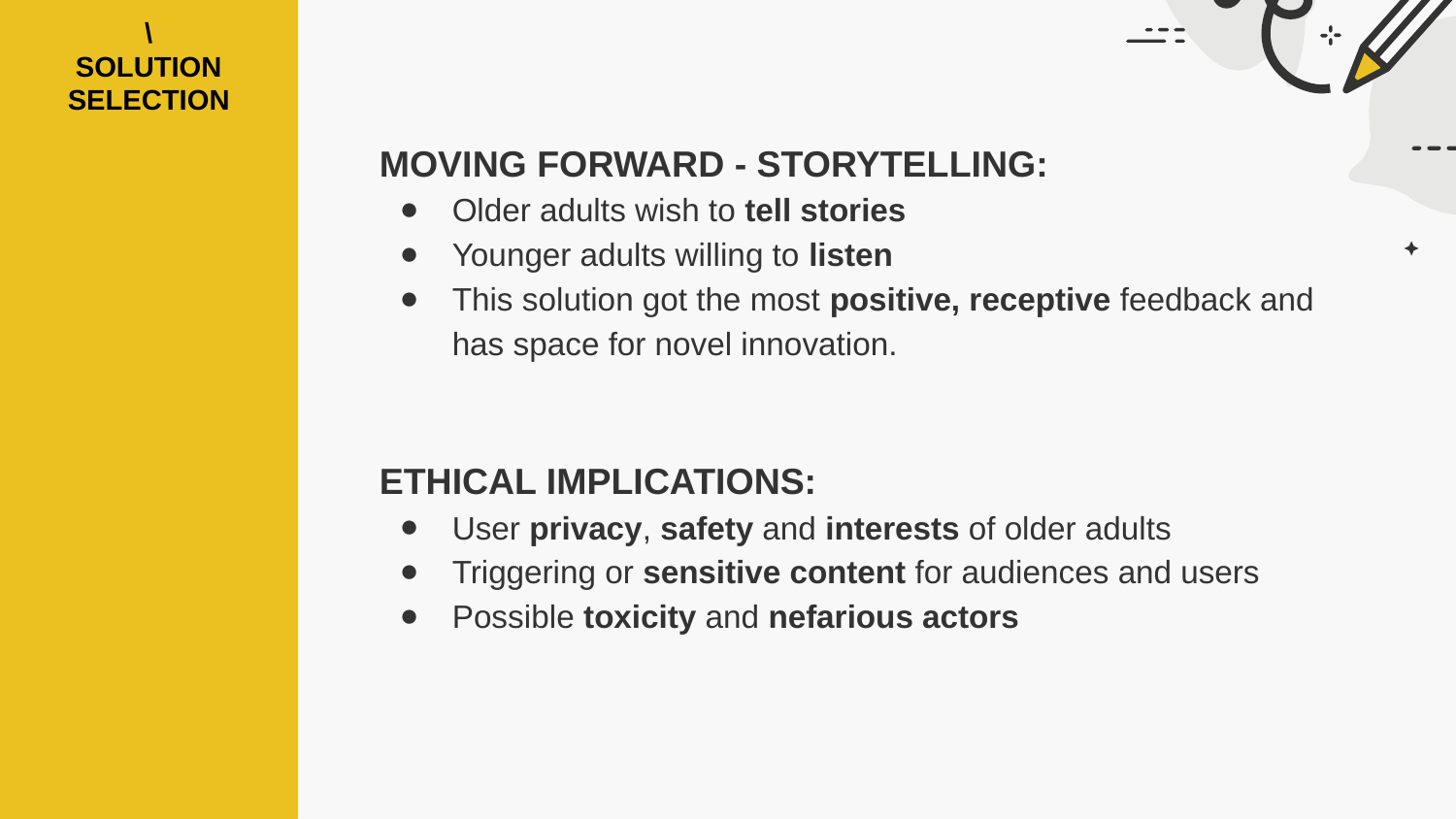

\
SOLUTION SELECTION
MOVING FORWARD - STORYTELLING:
Older adults wish to tell stories
Younger adults willing to listen
This solution got the most positive, receptive feedback and has space for novel innovation.

ETHICAL IMPLICATIONS:
User privacy, safety and interests of older adults
Triggering or sensitive content for audiences and users
Possible toxicity and nefarious actors